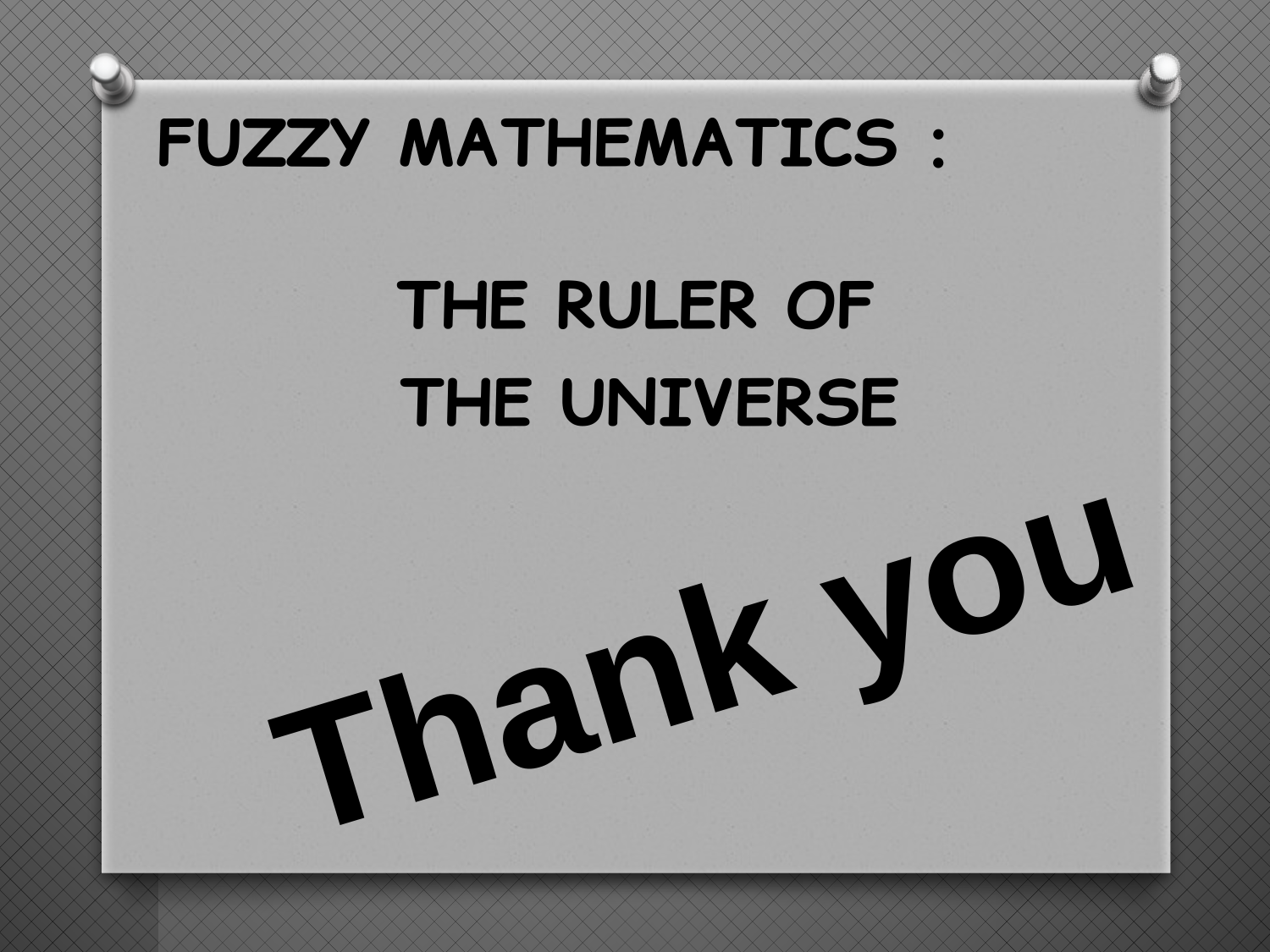

FUZZY MATHEMATICS :
THE RULER OF
THE UNIVERSE
Thank you